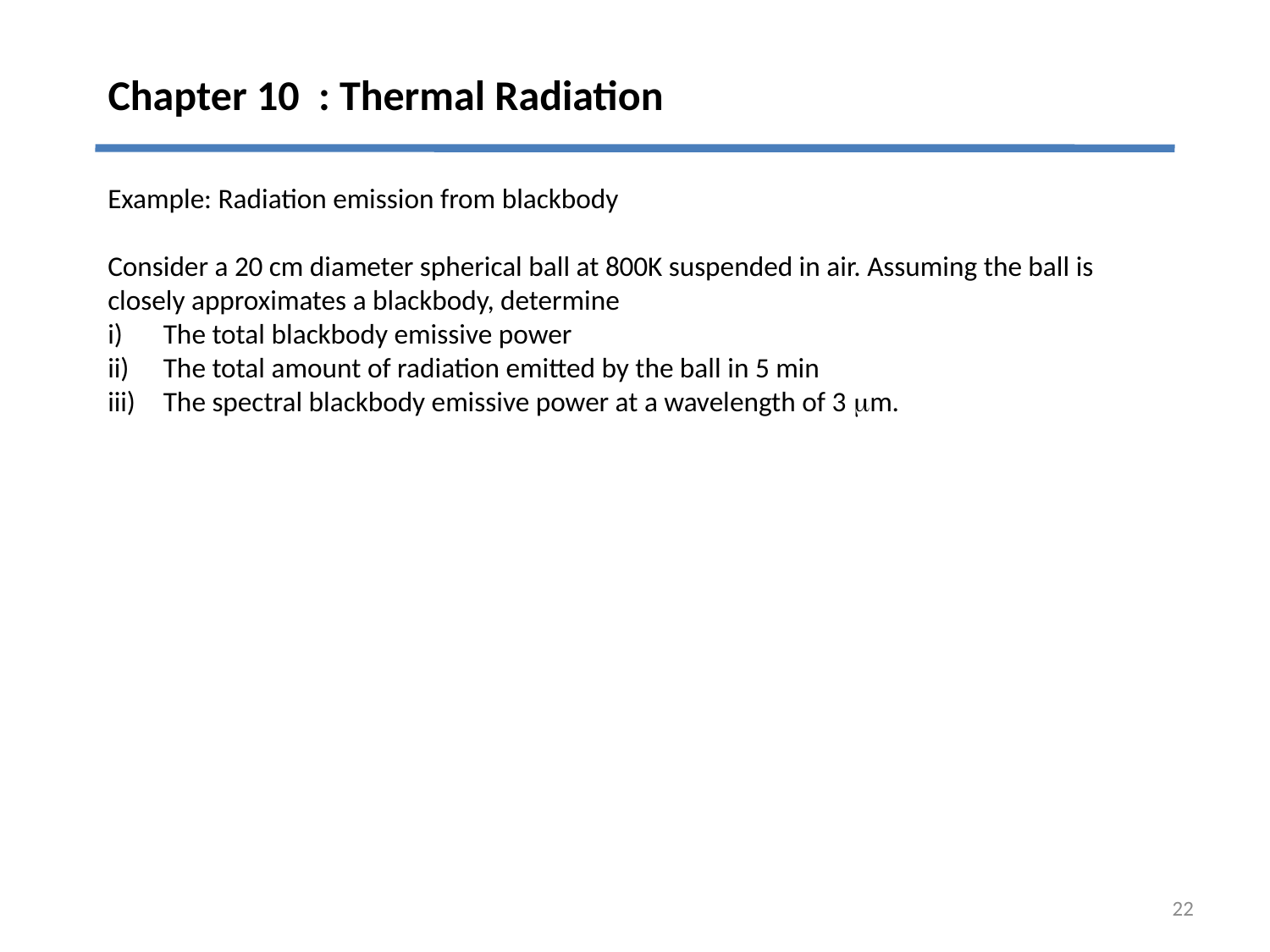

# Chapter 10  : Thermal Radiation
Example: Radiation emission from blackbody

Consider a 20 cm diameter spherical ball at 800K suspended in air. Assuming the ball is closely approximates a blackbody, determine
The total blackbody emissive power
The total amount of radiation emitted by the ball in 5 min
The spectral blackbody emissive power at a wavelength of 3 μm.

22